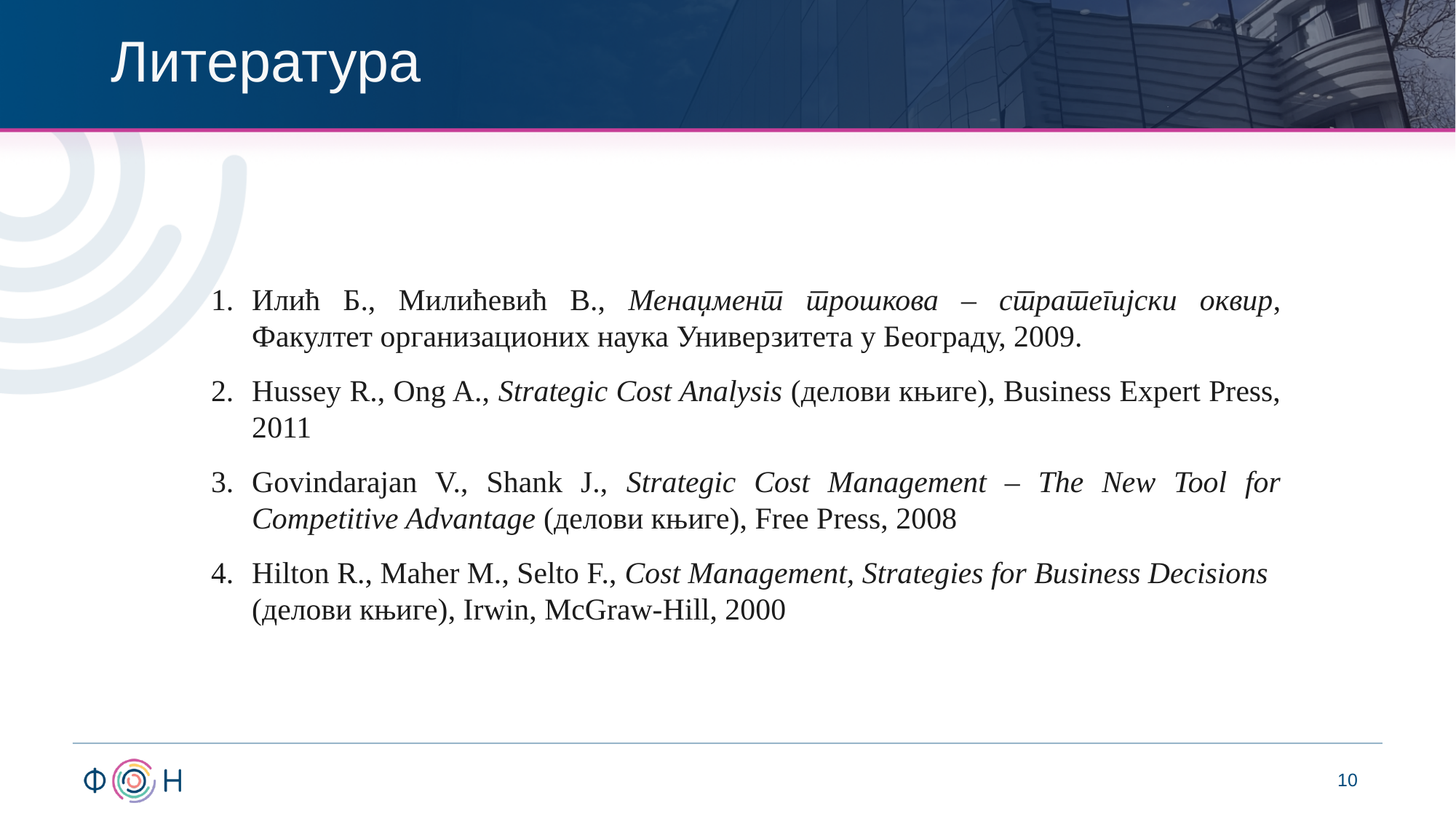

# Литература

Илић Б., Милићевић В., Менаџмент трошкова – стратегијски оквир, Факултет организационих наука Универзитета у Београду, 2009.
Hussey R., Ong A., Strategic Cost Analysis (делови књиге), Business Expert Press, 2011
Govindarajan V., Shank J., Strategic Cost Management – The New Tool for Competitive Advantage (делови књиге), Free Press, 2008
Hilton R., Maher M., Selto F., Cost Management, Strategies for Business Decisions (делови књиге), Irwin, McGraw-Hill, 2000
10